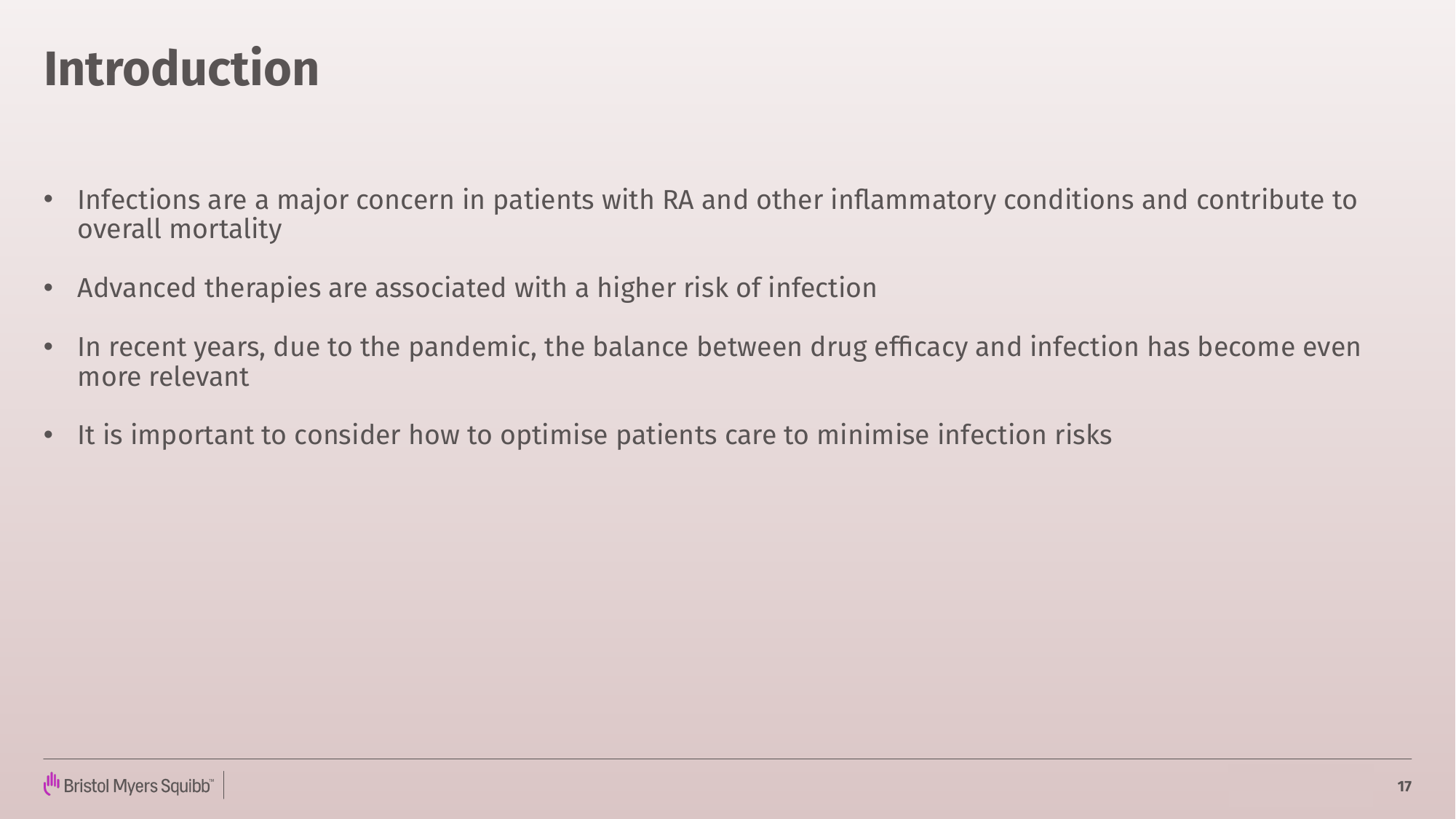

# Introduction
Infections are a major concern in patients with RA and other inflammatory conditions and contribute to overall mortality

Advanced therapies are associated with a higher risk of infection

In recent years, due to the pandemic, the balance between drug efficacy and infection has become even more relevant

It is important to consider how to optimise patients care to minimise infection risks

17